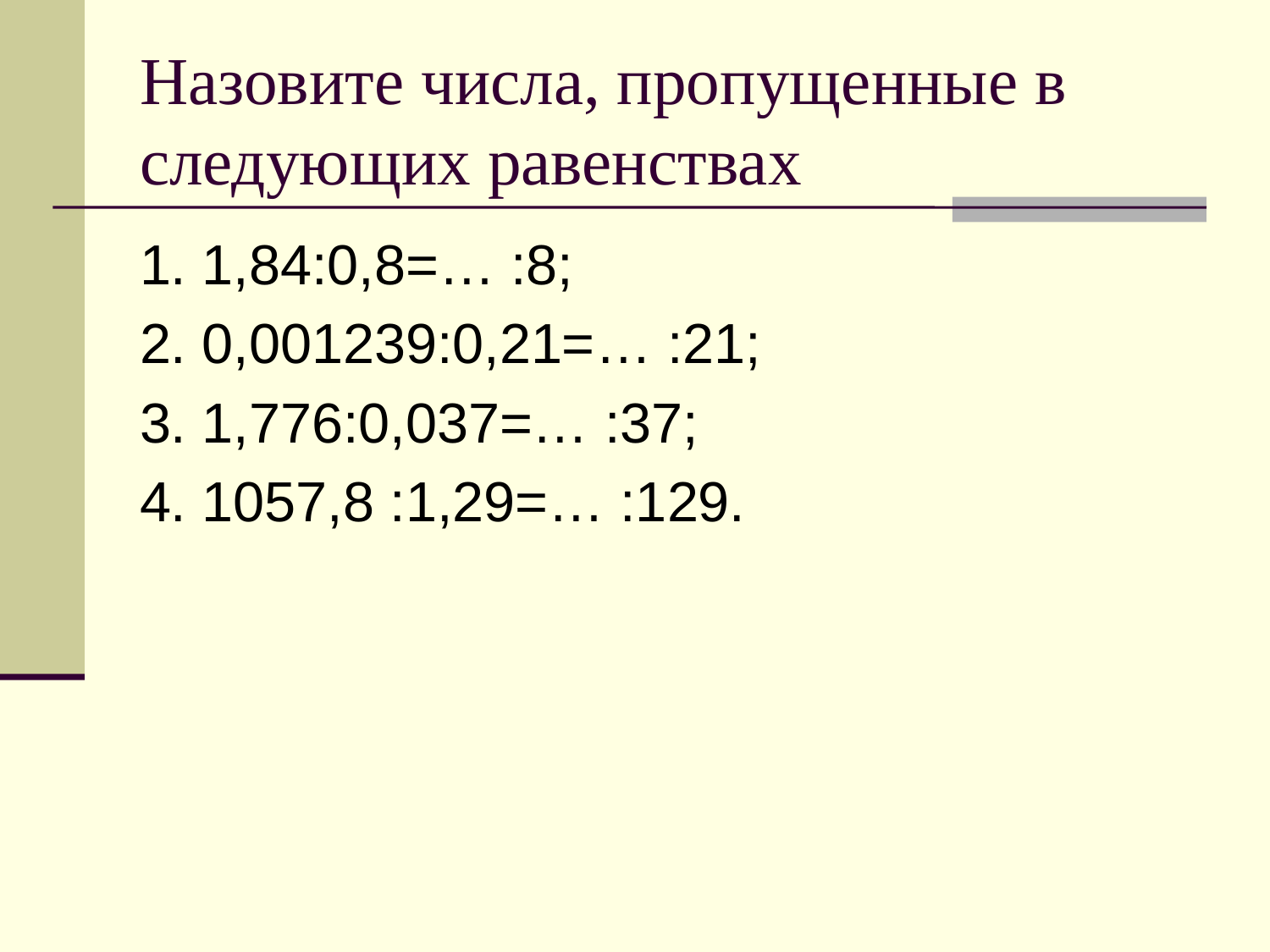

# Назовите числа, пропущенные в следующих равенствах
1. 1,84:0,8=… :8;
2. 0,001239:0,21=… :21;
3. 1,776:0,037=… :37;
4. 1057,8 :1,29=… :129.